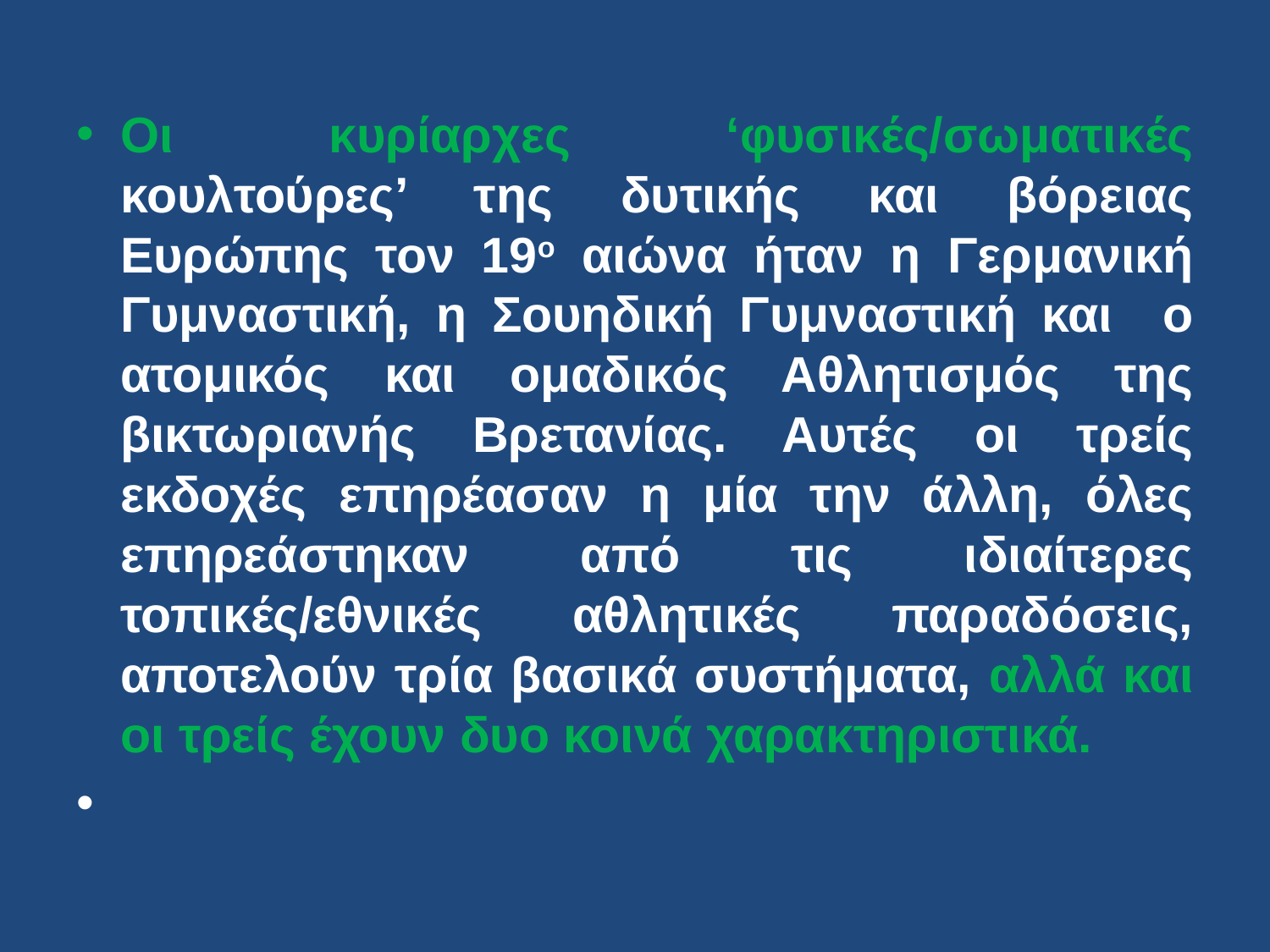

Οι κυρίαρχες ‘φυσικές/σωματικές κουλτούρες’ της δυτικής και βόρειας Ευρώπης τον 19ο αιώνα ήταν η Γερμανική Γυμναστική, η Σουηδική Γυμναστική και  ο ατομικός και ομαδικός Αθλητισμός της βικτωριανής Βρετανίας. Αυτές οι τρείς εκδοχές επηρέασαν η μία την άλλη, όλες επηρεάστηκαν από τις ιδιαίτερες τοπικές/εθνικές αθλητικές παραδόσεις, αποτελούν τρία βασικά συστήματα, αλλά και οι τρείς έχουν δυο κοινά χαρακτηριστικά.